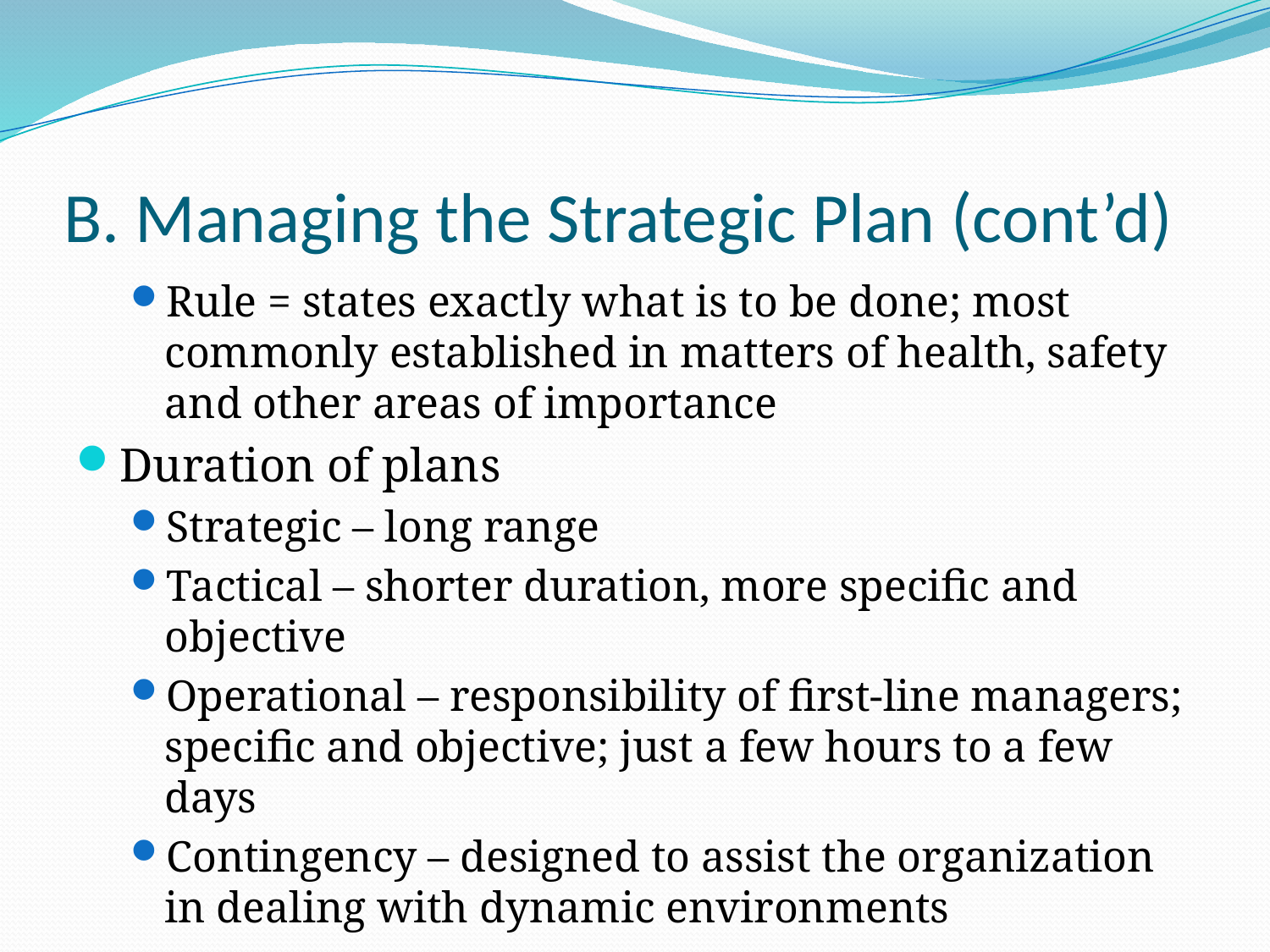

# B. Managing the Strategic Plan (cont’d)
Rule = states exactly what is to be done; most commonly established in matters of health, safety and other areas of importance
Duration of plans
Strategic – long range
Tactical – shorter duration, more specific and objective
Operational – responsibility of first-line managers; specific and objective; just a few hours to a few days
Contingency – designed to assist the organization in dealing with dynamic environments